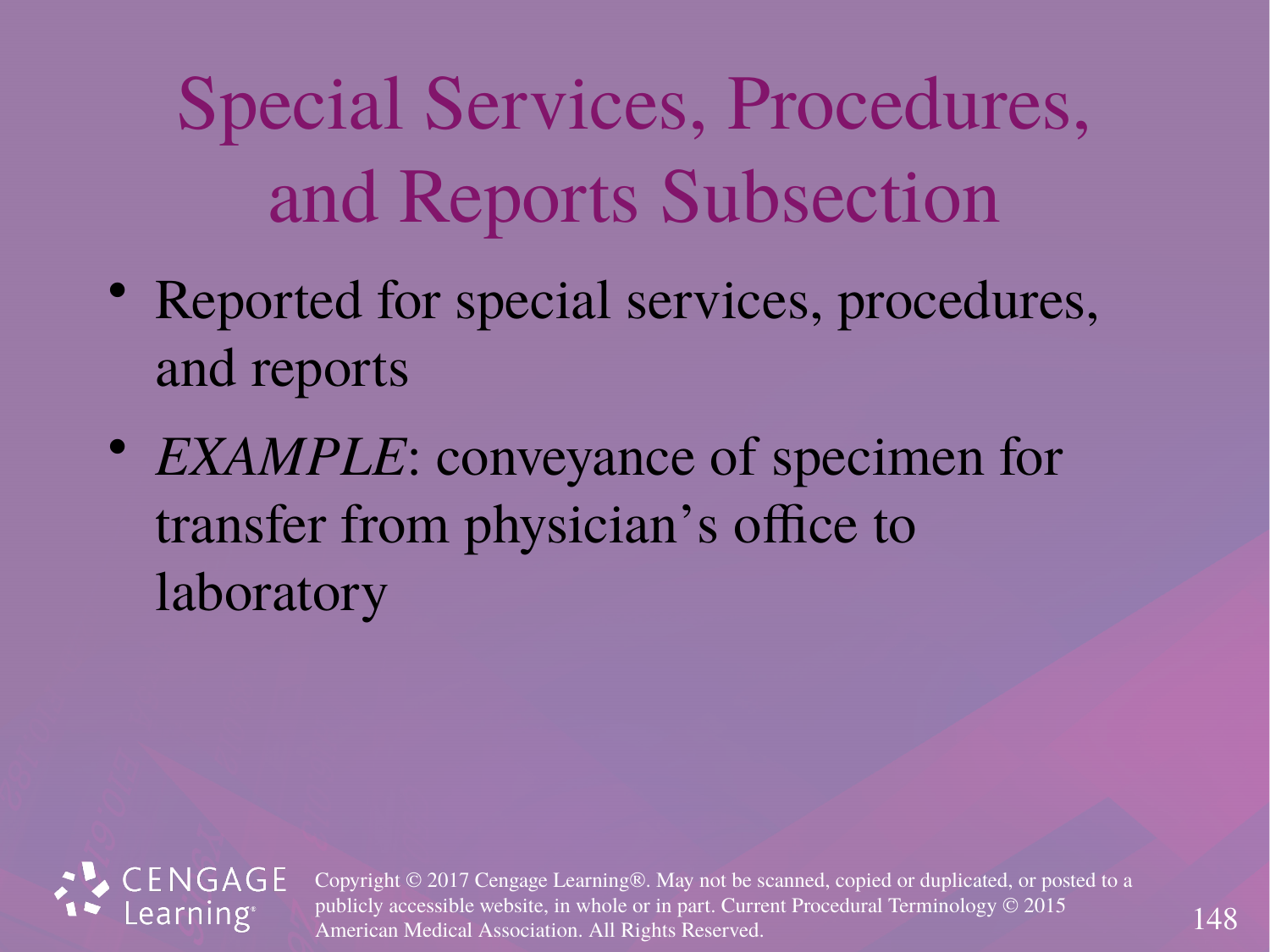

# Special Services, Procedures, and Reports Subsection
Reported for special services, procedures,
and reports
EXAMPLE: conveyance of specimen for
transfer from physician’s office to laboratory